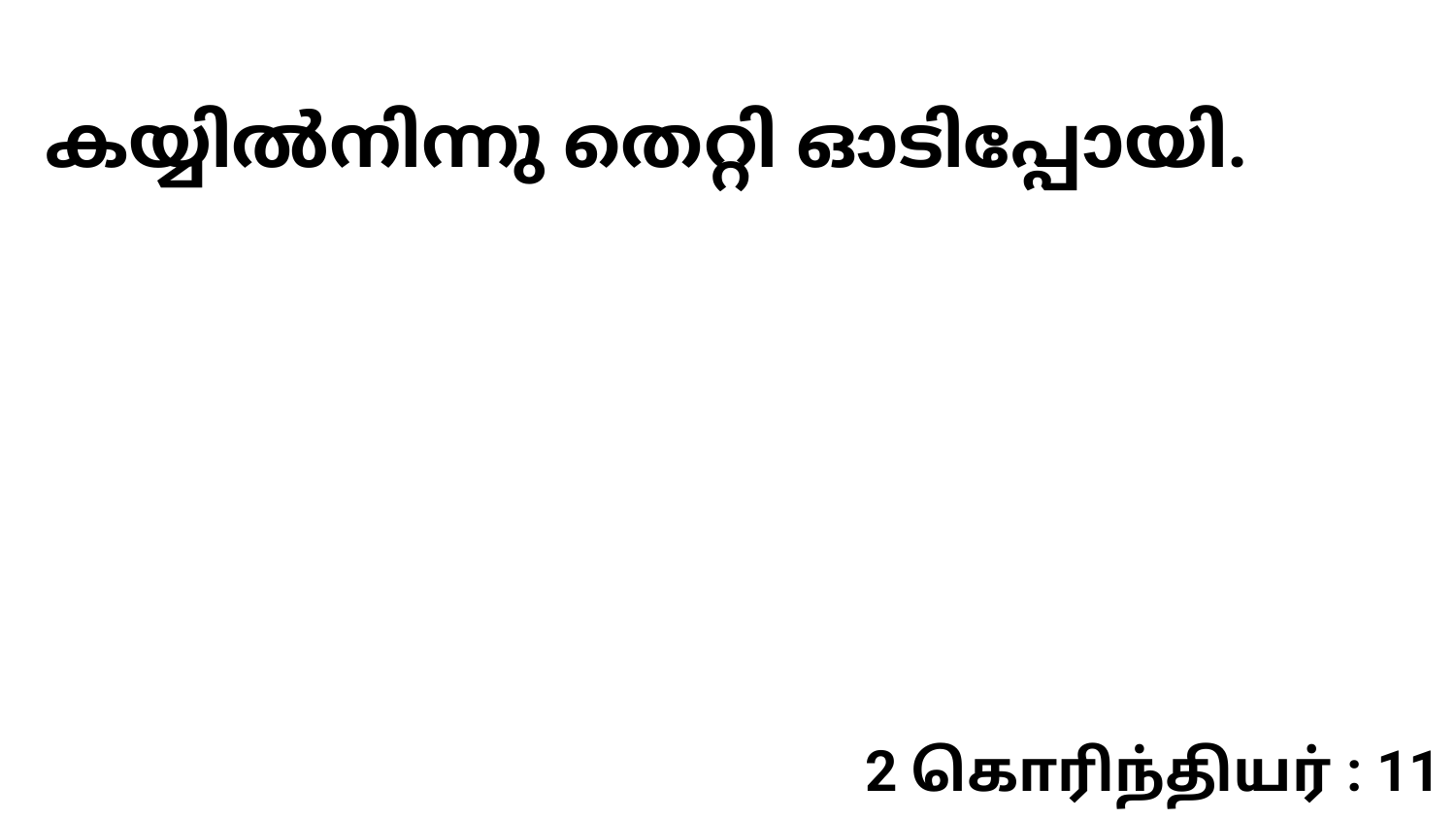

കയ്യിൽനിന്നു തെറ്റി ഓടിപ്പോയി.
2 கொரிந்தியர் : 11